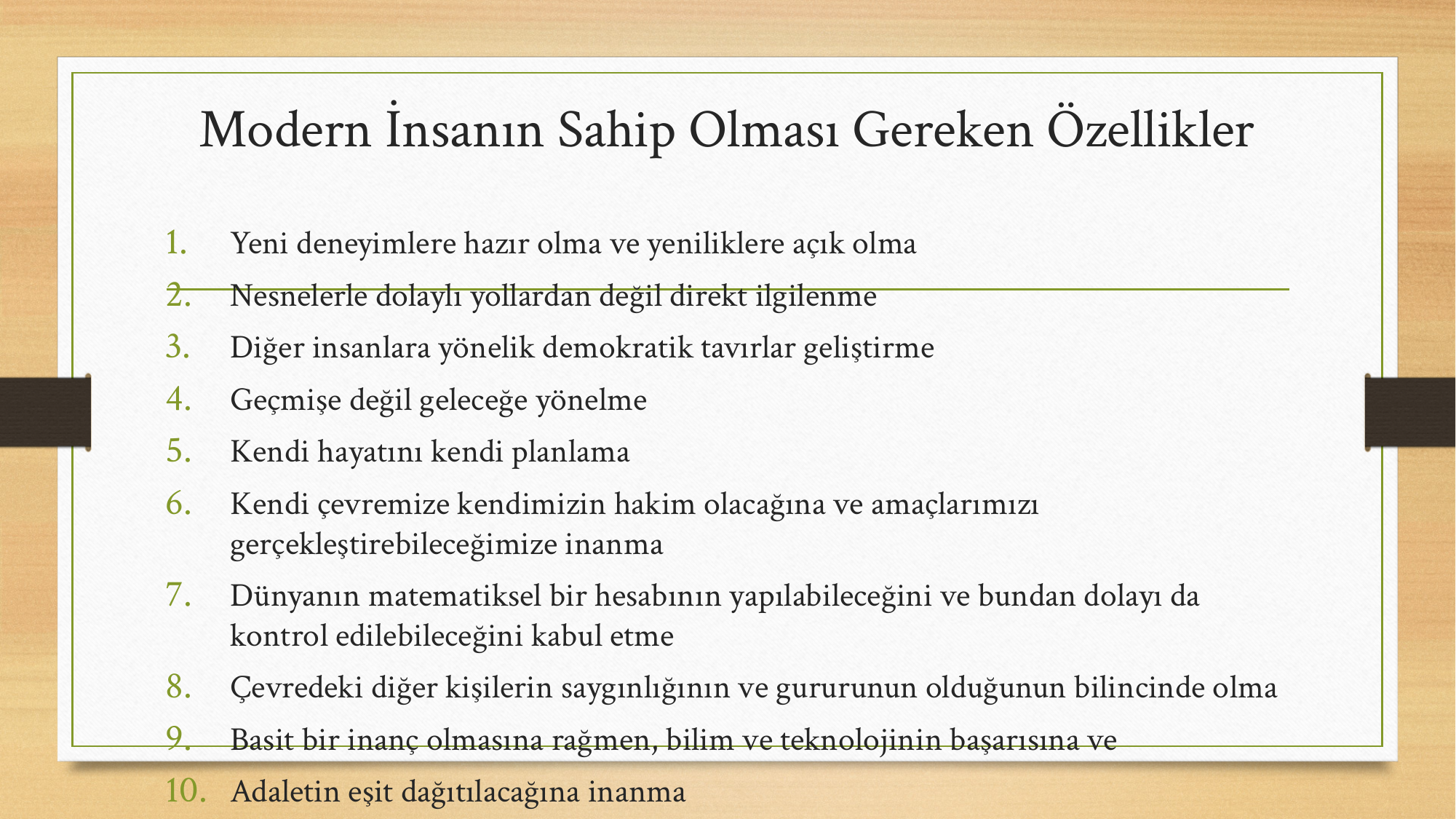

# Modern İnsanın Sahip Olması Gereken Özellikler

Yeni deneyimlere hazır olma ve yeniliklere açık olma
Nesnelerle dolaylı yollardan değil direkt ilgilenme
Diğer insanlara yönelik demokratik tavırlar geliştirme
Geçmişe değil geleceğe yönelme
Kendi hayatını kendi planlama
Kendi çevremize kendimizin hakim olacağına ve amaçlarımızı gerçekleştirebileceğimize inanma
Dünyanın matematiksel bir hesabının yapılabileceğini ve bundan dolayı da kontrol edilebileceğini kabul etme
Çevredeki diğer kişilerin saygınlığının ve gururunun olduğunun bilincinde olma
Basit bir inanç olmasına rağmen, bilim ve teknolojinin başarısına ve
Adaletin eşit dağıtılacağına inanma